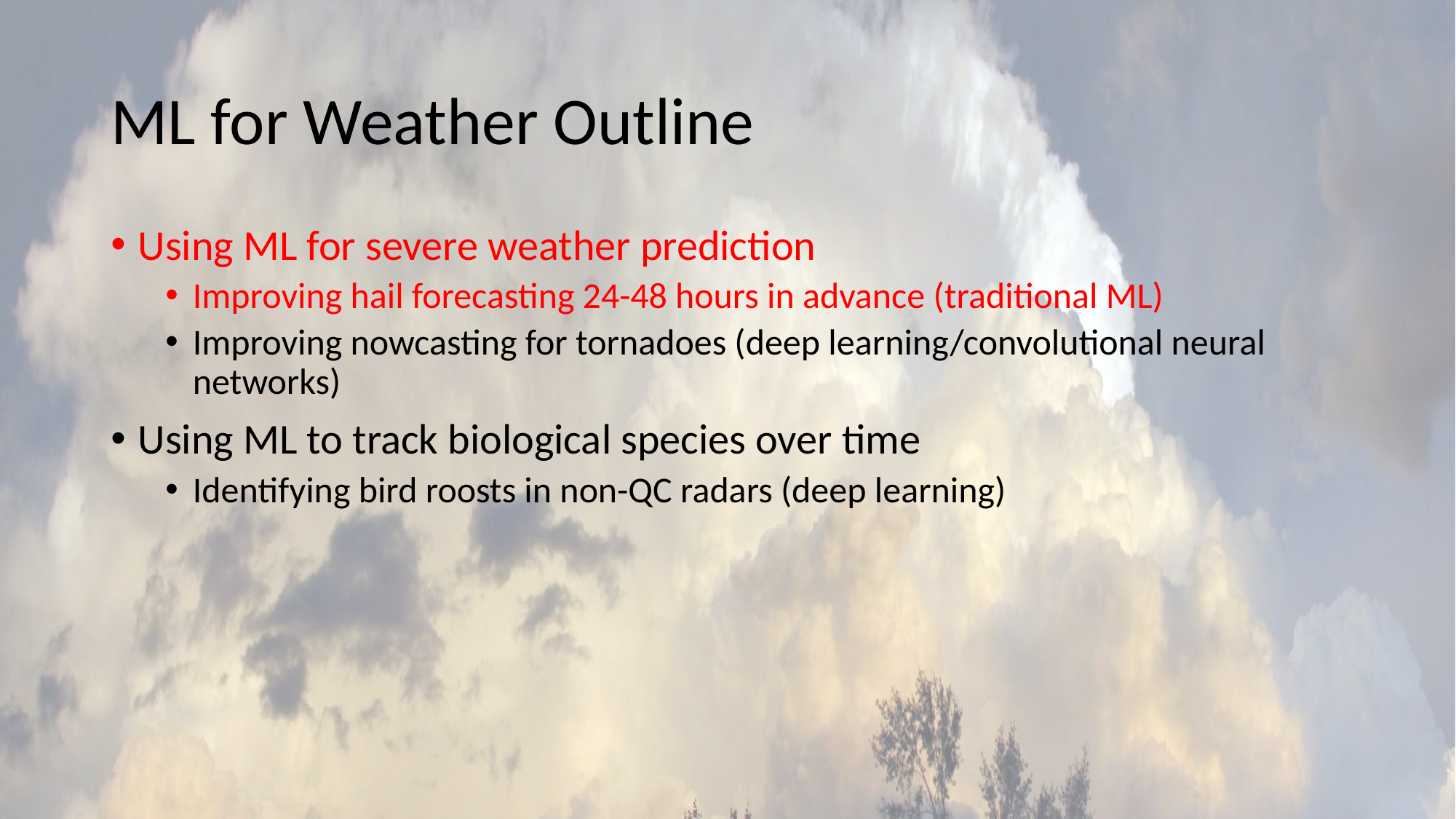

# ML for Weather Outline
Using ML for severe weather prediction
Improving hail forecasting 24-48 hours in advance (traditional ML)
Improving nowcasting for tornadoes (deep learning/convolutional neural networks)
Using ML to track biological species over time
Identifying bird roosts in non-QC radars (deep learning)